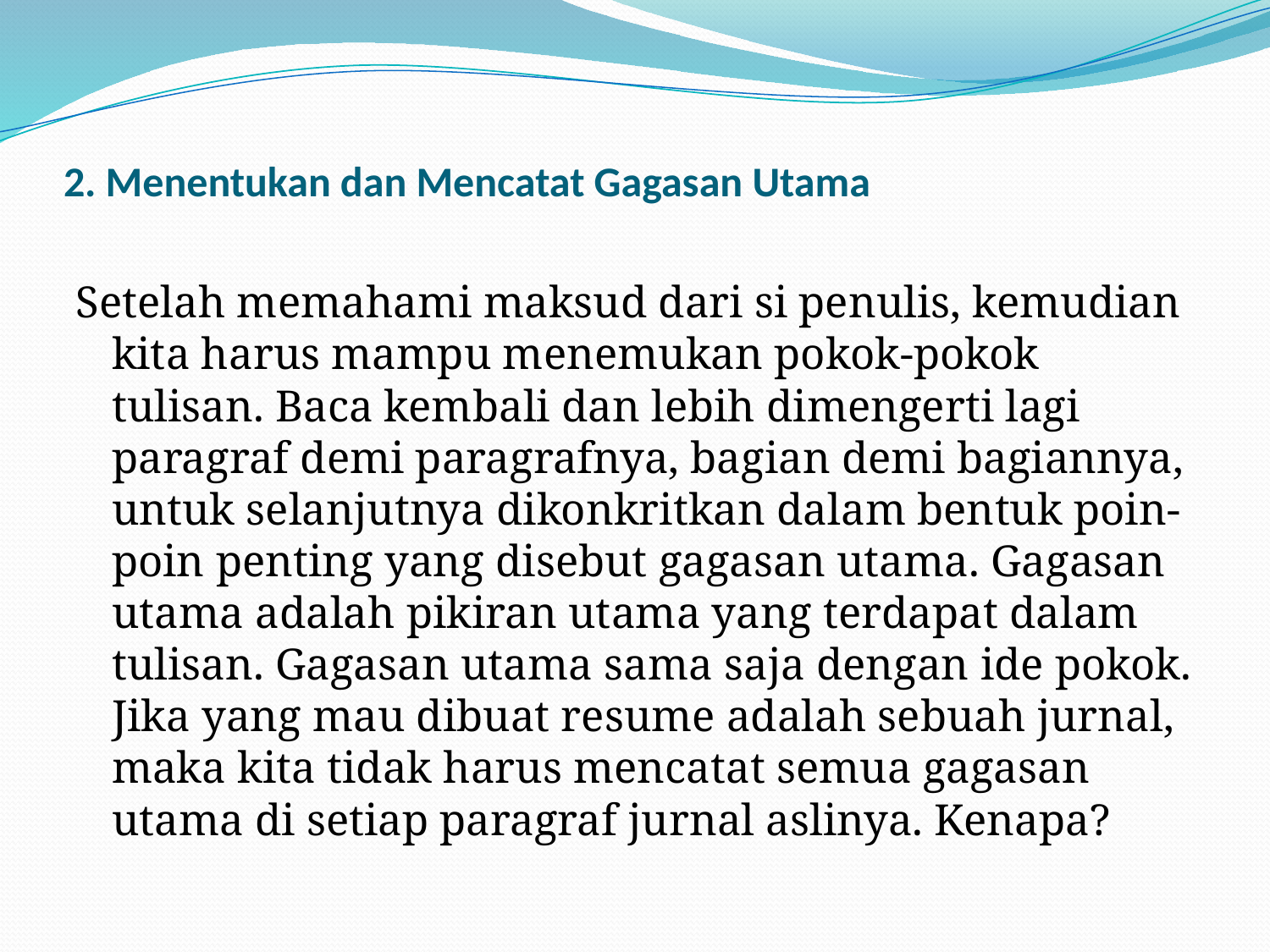

# 2. Menentukan dan Mencatat Gagasan Utama
Setelah memahami maksud dari si penulis, kemudian kita harus mampu menemukan pokok-pokok tulisan. Baca kembali dan lebih dimengerti lagi paragraf demi paragrafnya, bagian demi bagiannya, untuk selanjutnya dikonkritkan dalam bentuk poin-poin penting yang disebut gagasan utama. Gagasan utama adalah pikiran utama yang terdapat dalam tulisan. Gagasan utama sama saja dengan ide pokok. Jika yang mau dibuat resume adalah sebuah jurnal, maka kita tidak harus mencatat semua gagasan utama di setiap paragraf jurnal aslinya. Kenapa?